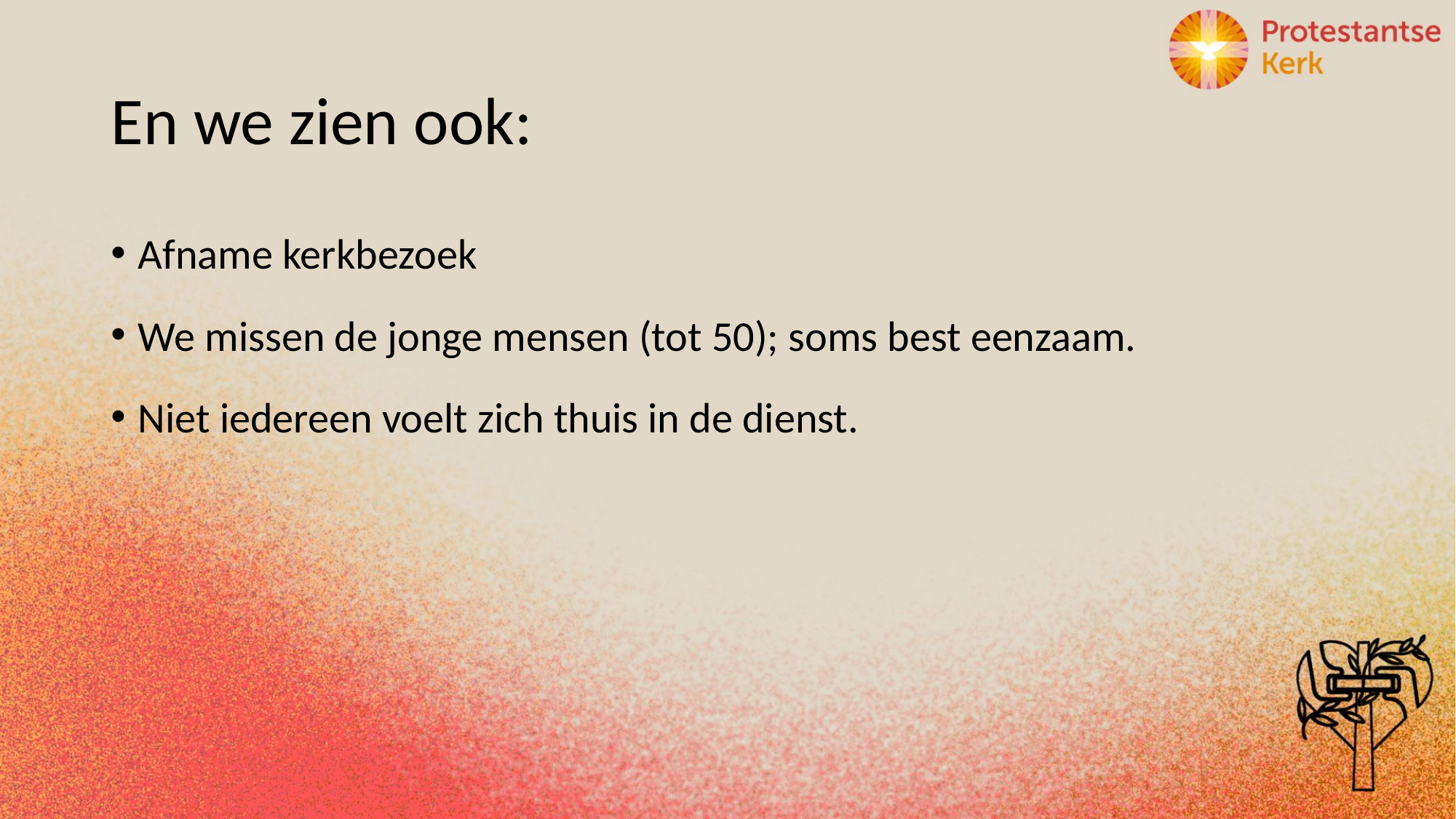

# En we zien ook:
Afname kerkbezoek
We missen de jonge mensen (tot 50); soms best eenzaam.
Niet iedereen voelt zich thuis in de dienst.